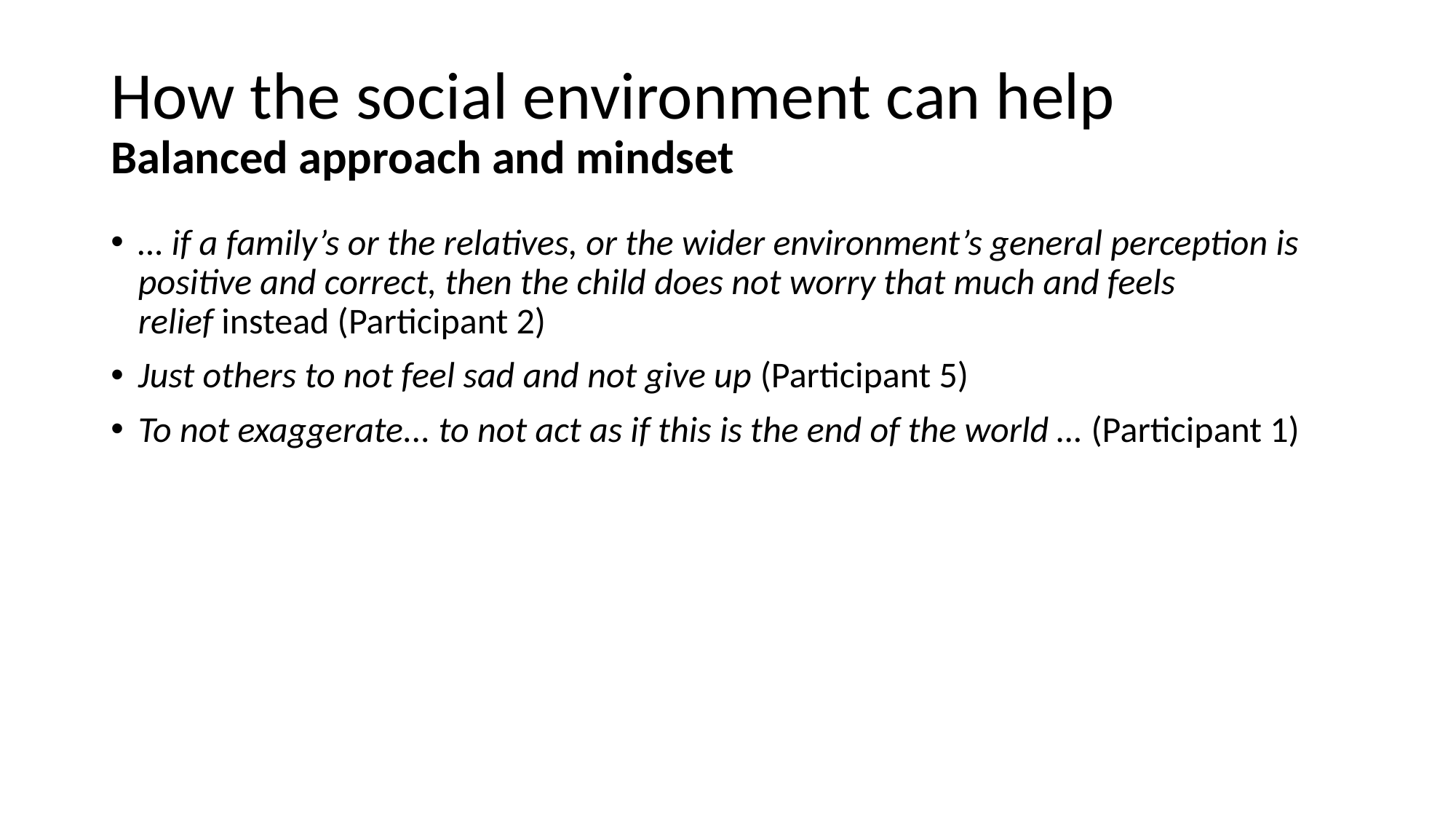

# How the social environment can help Balanced approach and mindset
… if a family’s or the relatives, or the wider environment’s general perception is positive and correct, then the child does not worry that much and feels relief instead (Participant 2)
Just others to not feel sad and not give up (Participant 5)
To not exaggerate... to not act as if this is the end of the world … (Participant 1)